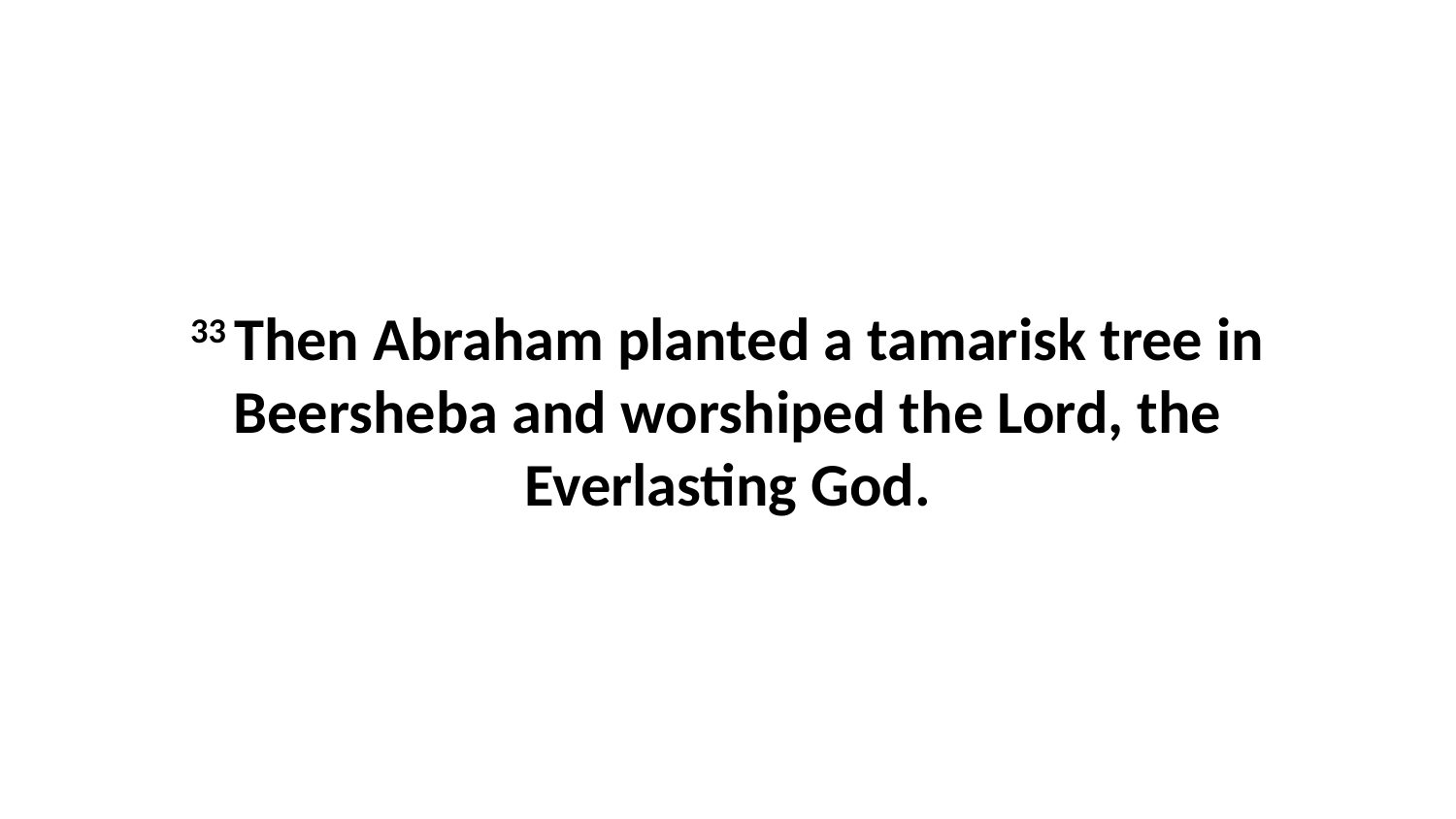

33 Then Abraham planted a tamarisk tree in Beersheba and worshiped the Lord, the Everlasting God.